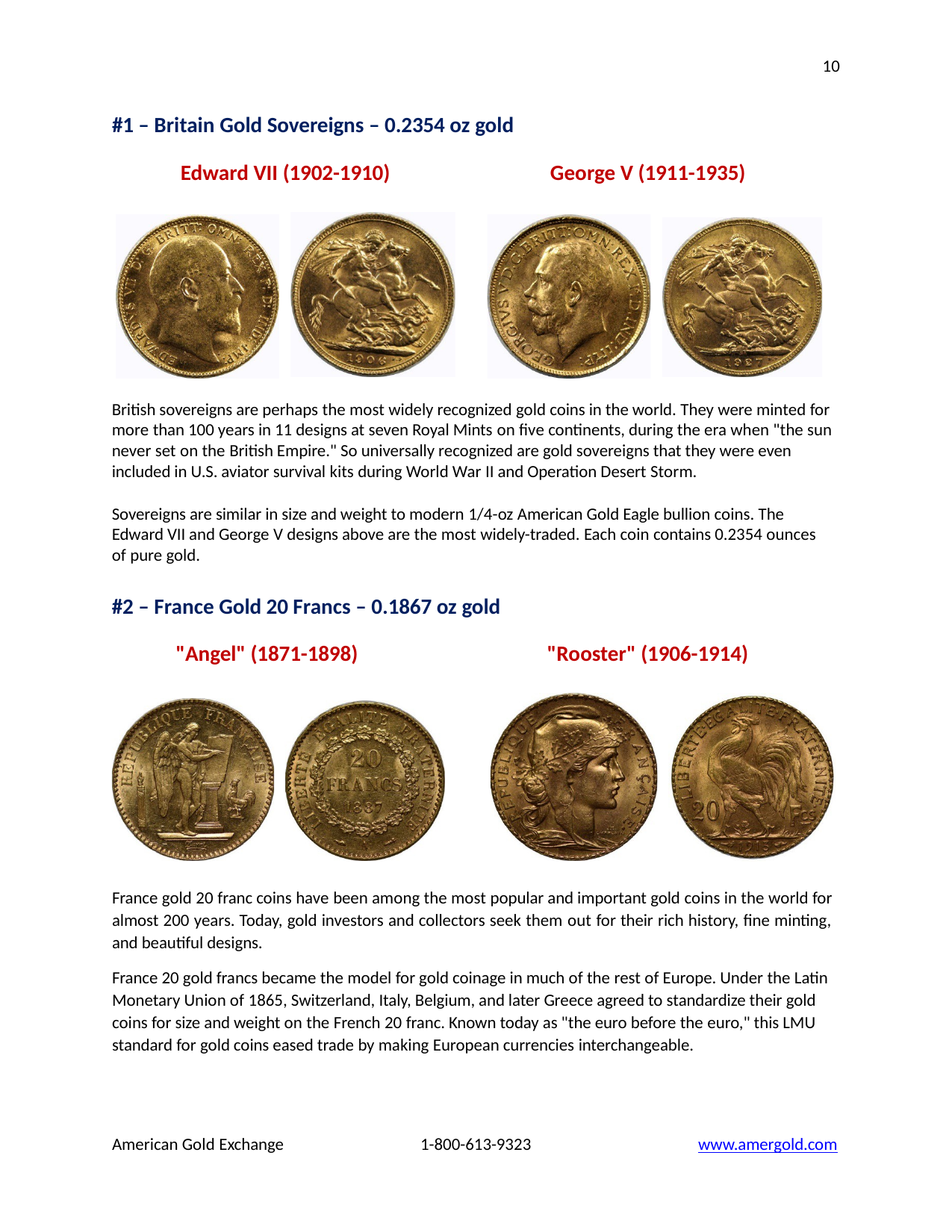

10
#1 – Britain Gold Sovereigns – 0.2354 oz gold
Edward VII (1902-1910)
George V (1911-1935)

British sovereigns are perhaps the most widely recognized gold coins in the world. They were minted for  more than 100 years in 11 designs at seven Royal Mints on five continents, during the era when "the sun  never set on the British Empire." So universally recognized are gold sovereigns that they were even  included in U.S. aviator survival kits during World War II and Operation Desert Storm.

Sovereigns are similar in size and weight to modern 1/4-oz American Gold Eagle bullion coins. The  Edward VII and George V designs above are the most widely-traded. Each coin contains 0.2354 ounces  of pure gold.

#2 – France Gold 20 Francs – 0.1867 oz gold
"Angel" (1871-1898)
"Rooster" (1906-1914)

France gold 20 franc coins have been among the most popular and important gold coins in the world for  almost 200 years. Today, gold investors and collectors seek them out for their rich history, fine minting,  and beautiful designs.
France 20 gold francs became the model for gold coinage in much of the rest of Europe. Under the Latin  Monetary Union of 1865, Switzerland, Italy, Belgium, and later Greece agreed to standardize their gold  coins for size and weight on the French 20 franc. Known today as "the euro before the euro," this LMU  standard for gold coins eased trade by making European currencies interchangeable.
American Gold Exchange
1-800-613-9323
www.amergold.com